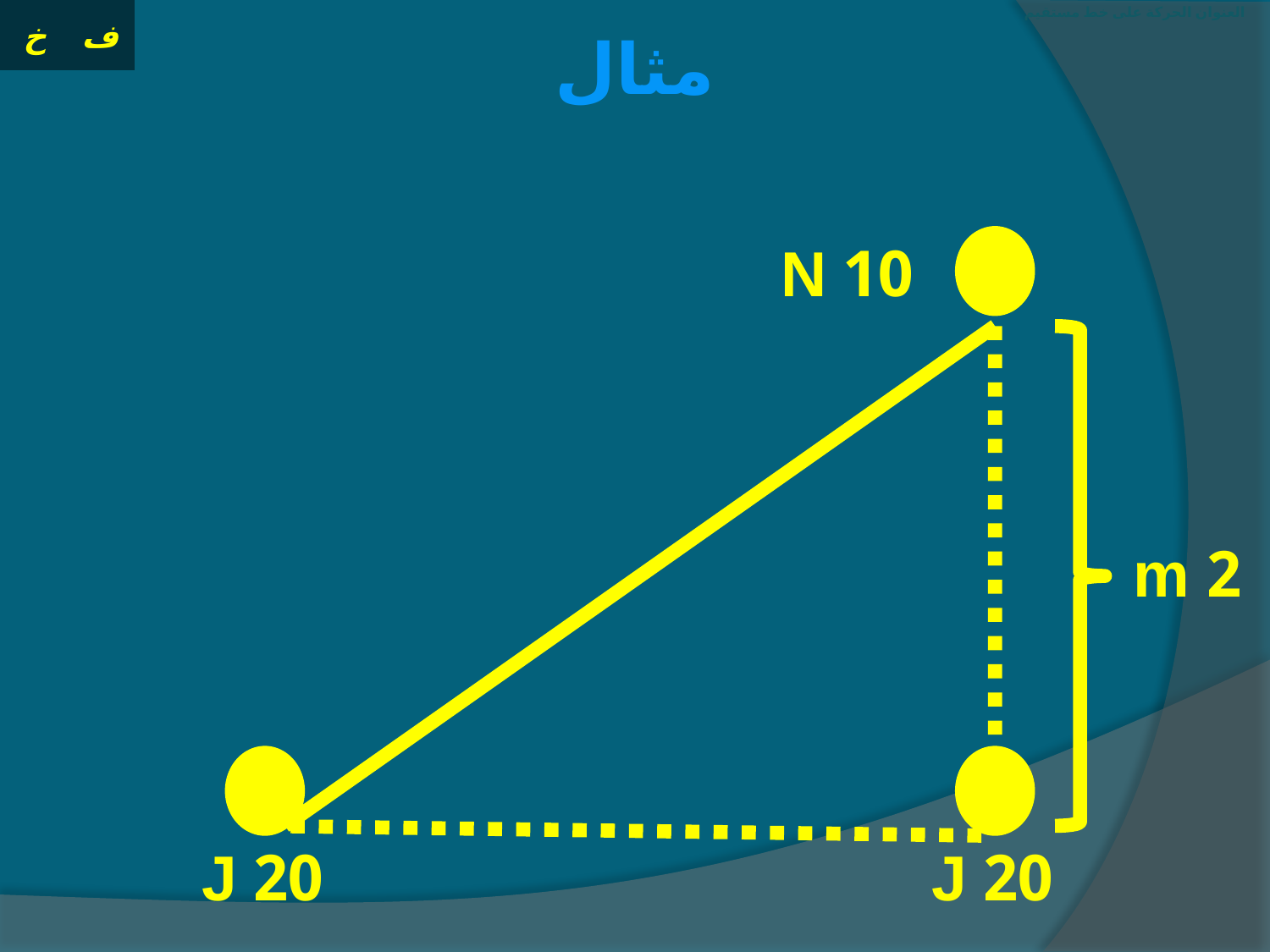

# العنوان الحركة على خط مستقيم
مثال

10 N

2 m

20 J
20 J